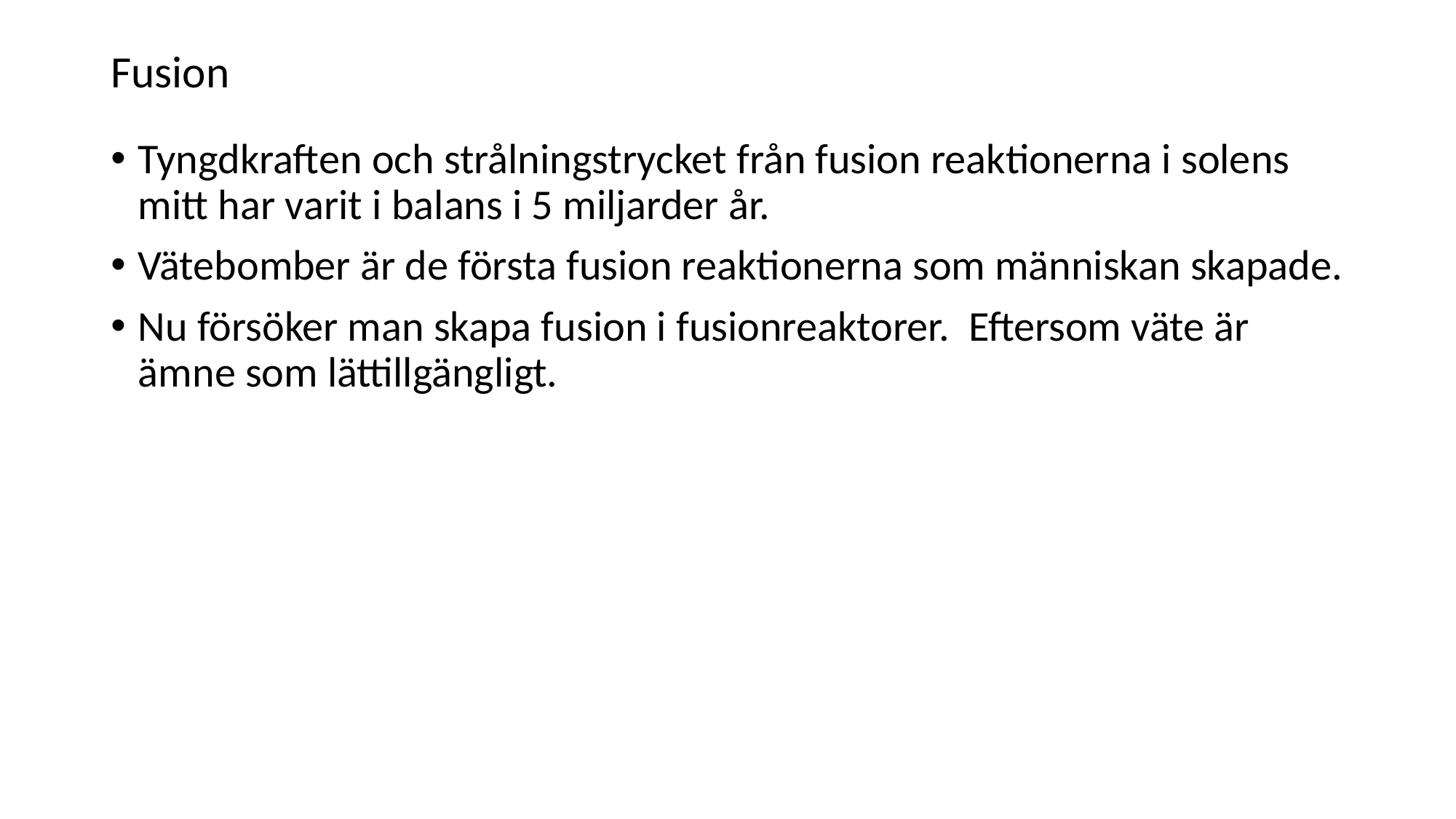

# Fusion
Tyngdkraften och strålningstrycket från fusion reaktionerna i solens mitt har varit i balans i 5 miljarder år.
Vätebomber är de första fusion reaktionerna som människan skapade.
Nu försöker man skapa fusion i fusionreaktorer.  Eftersom väte är ämne som lättillgängligt.